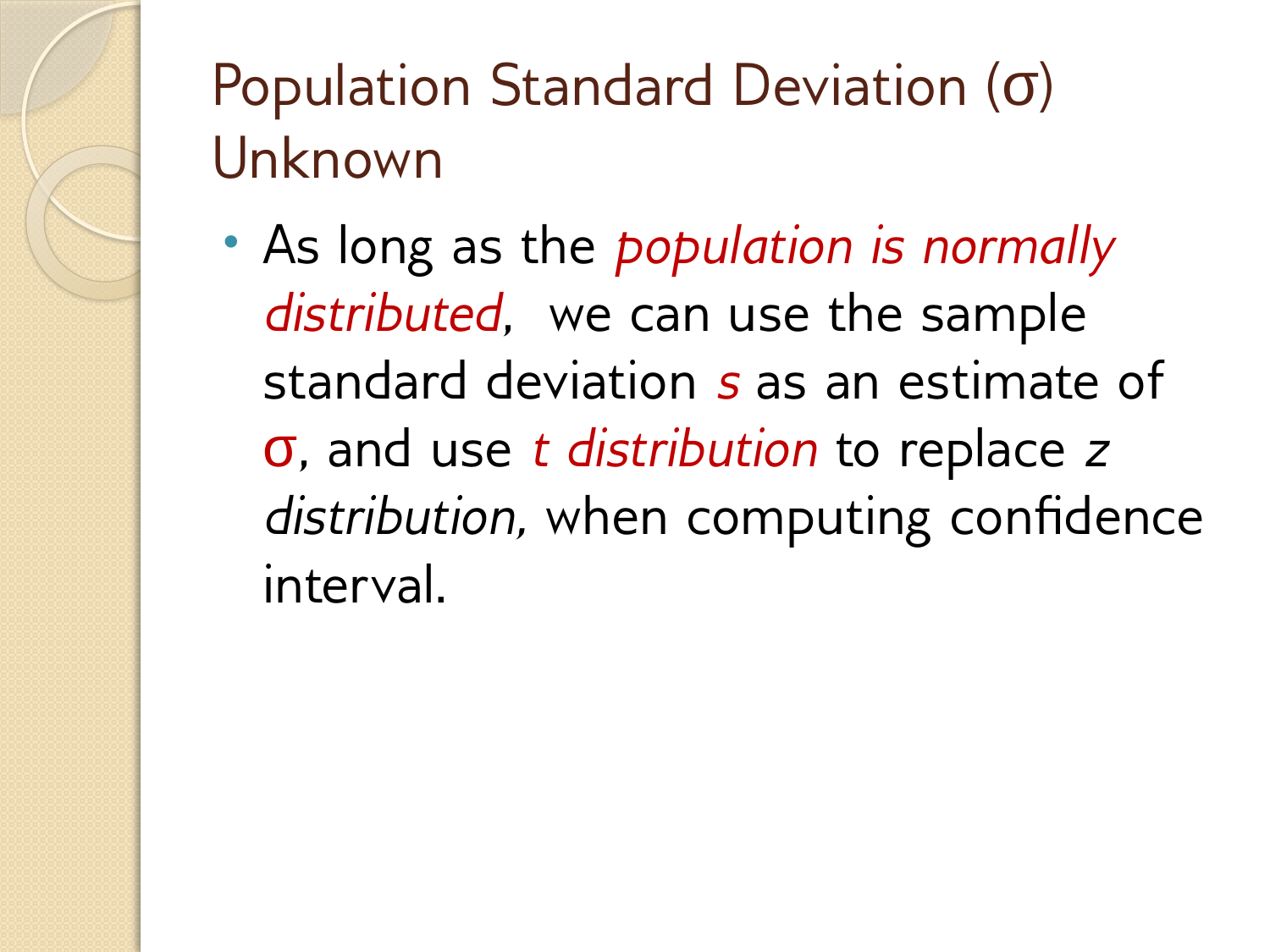

# Population Standard Deviation (σ) Unknown
As long as the population is normally distributed,  we can use the sample standard deviation s as an estimate of σ, and use t distribution to replace z distribution, when computing confidence interval.